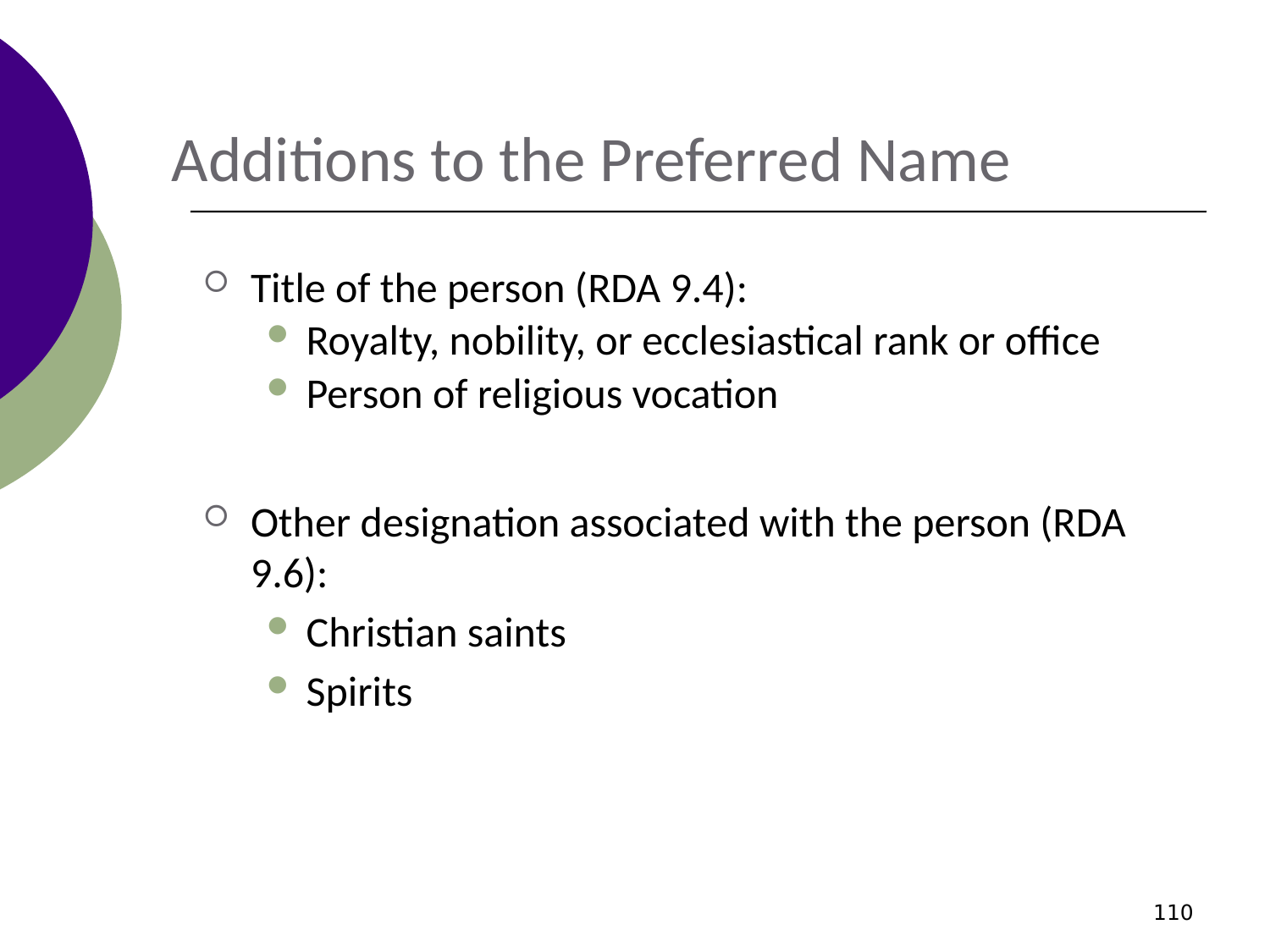

# Additions to the Preferred Name
Title of the person (RDA 9.4):
Royalty, nobility, or ecclesiastical rank or office
Person of religious vocation

Other designation associated with the person (RDA 9.6):
Christian saints
Spirits

110